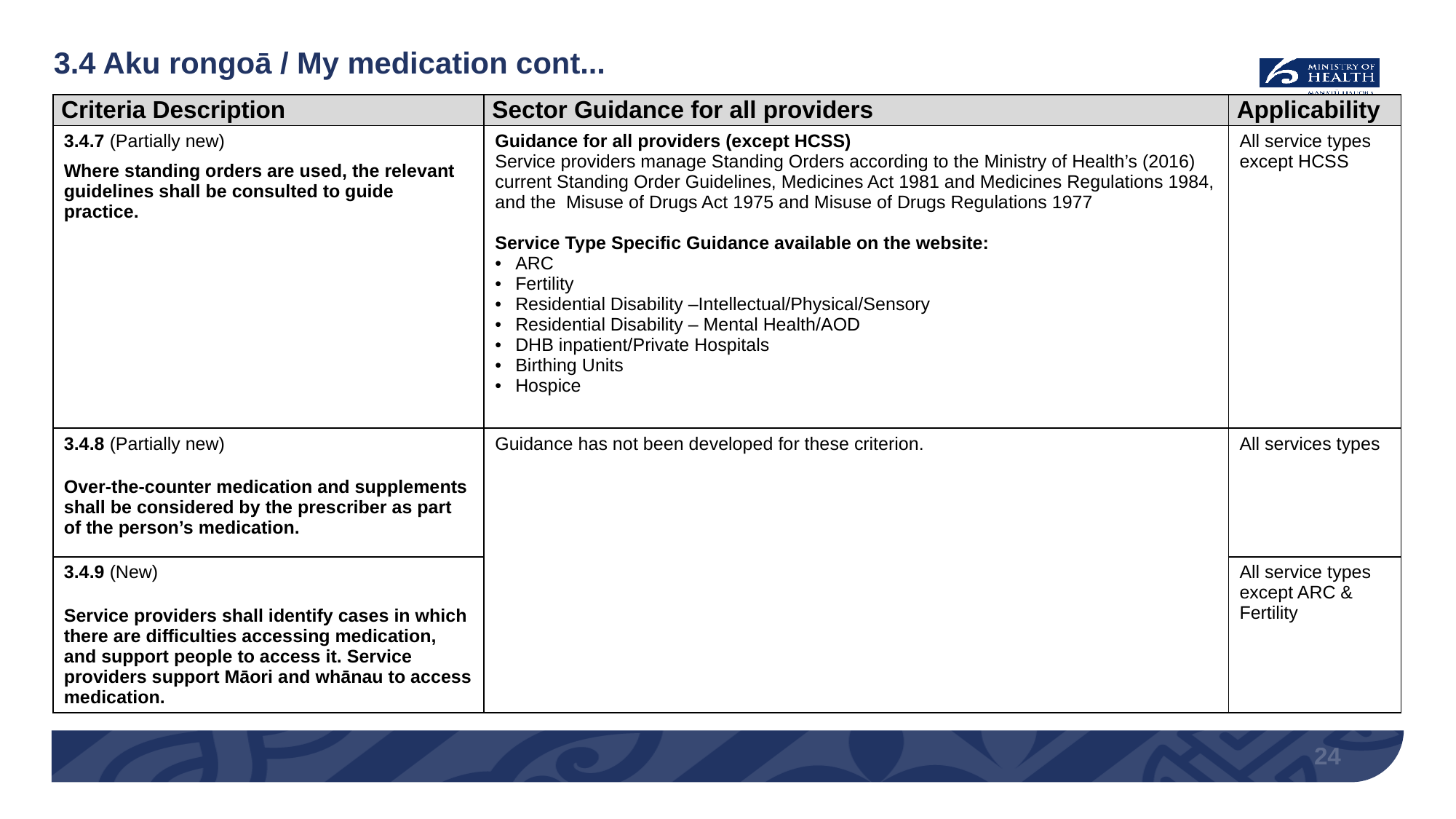

# 3.4 Aku rongoā / My medication cont...
| Criteria Description | Sector Guidance for all providers | Applicability |
| --- | --- | --- |
| 3.4.7 (Partially new) Where standing orders are used, the relevant guidelines shall be consulted to guide practice. | Guidance for all providers (except HCSS) Service providers manage Standing Orders according to the Ministry of Health’s (2016) current Standing Order Guidelines, Medicines Act 1981 and Medicines Regulations 1984, and the Misuse of Drugs Act 1975 and Misuse of Drugs Regulations 1977 Service Type Specific Guidance available on the website: ARC Fertility Residential Disability –Intellectual/Physical/Sensory Residential Disability – Mental Health/AOD DHB inpatient/Private Hospitals Birthing Units Hospice | All service types except HCSS |
| 3.4.8 (Partially new) Over-the-counter medication and supplements shall be considered by the prescriber as part of the person’s medication. | Guidance has not been developed for these criterion. | All services types |
| 3.4.9 (New) Service providers shall identify cases in which there are difficulties accessing medication, and support people to access it. Service providers support Māori and whānau to access medication. |  | All service types except ARC & Fertility |